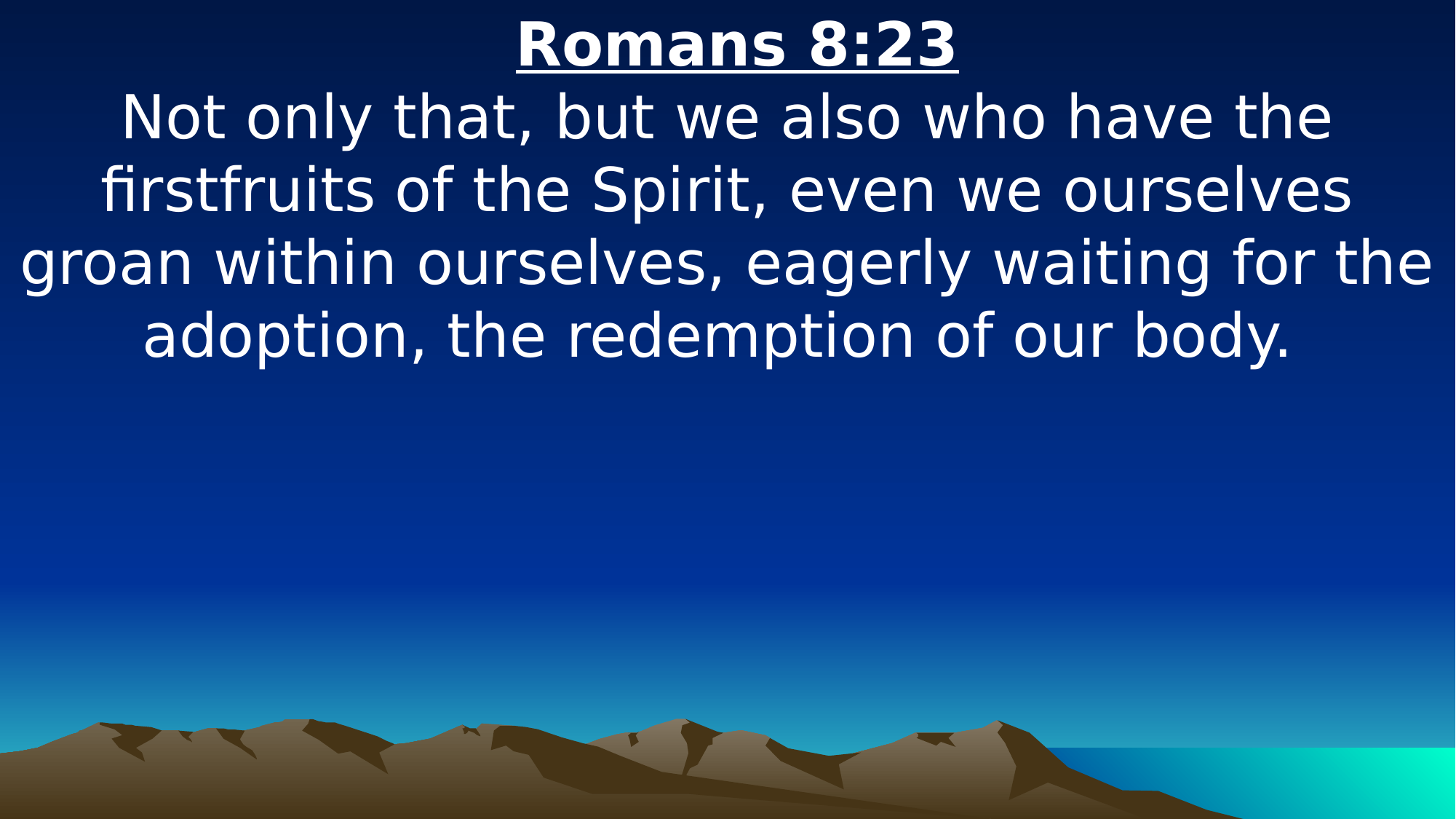

Romans 8:23
Not only that, but we also who have the firstfruits of the Spirit, even we ourselves groan within ourselves, eagerly waiting for the adoption, the redemption of our body.